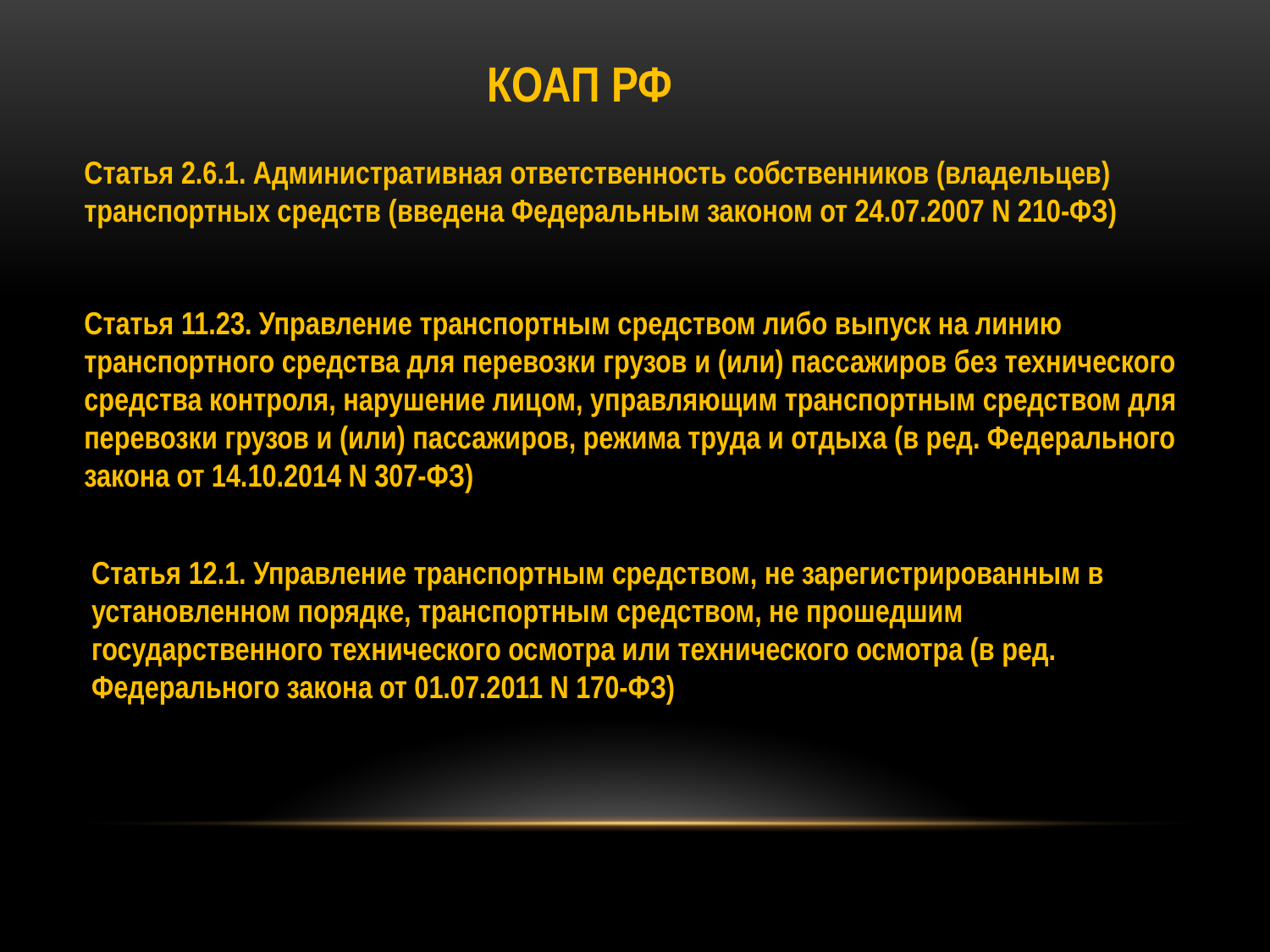

КОАП РФ
Статья 2.6.1. Административная ответственность собственников (владельцев) транспортных средств (введена Федеральным законом от 24.07.2007 N 210-ФЗ)
Статья 11.23. Управление транспортным средством либо выпуск на линию транспортного средства для перевозки грузов и (или) пассажиров без технического средства контроля, нарушение лицом, управляющим транспортным средством для перевозки грузов и (или) пассажиров, режима труда и отдыха (в ред. Федерального закона от 14.10.2014 N 307-ФЗ)
Статья 12.1. Управление транспортным средством, не зарегистрированным в установленном порядке, транспортным средством, не прошедшим государственного технического осмотра или технического осмотра (в ред. Федерального закона от 01.07.2011 N 170-ФЗ)